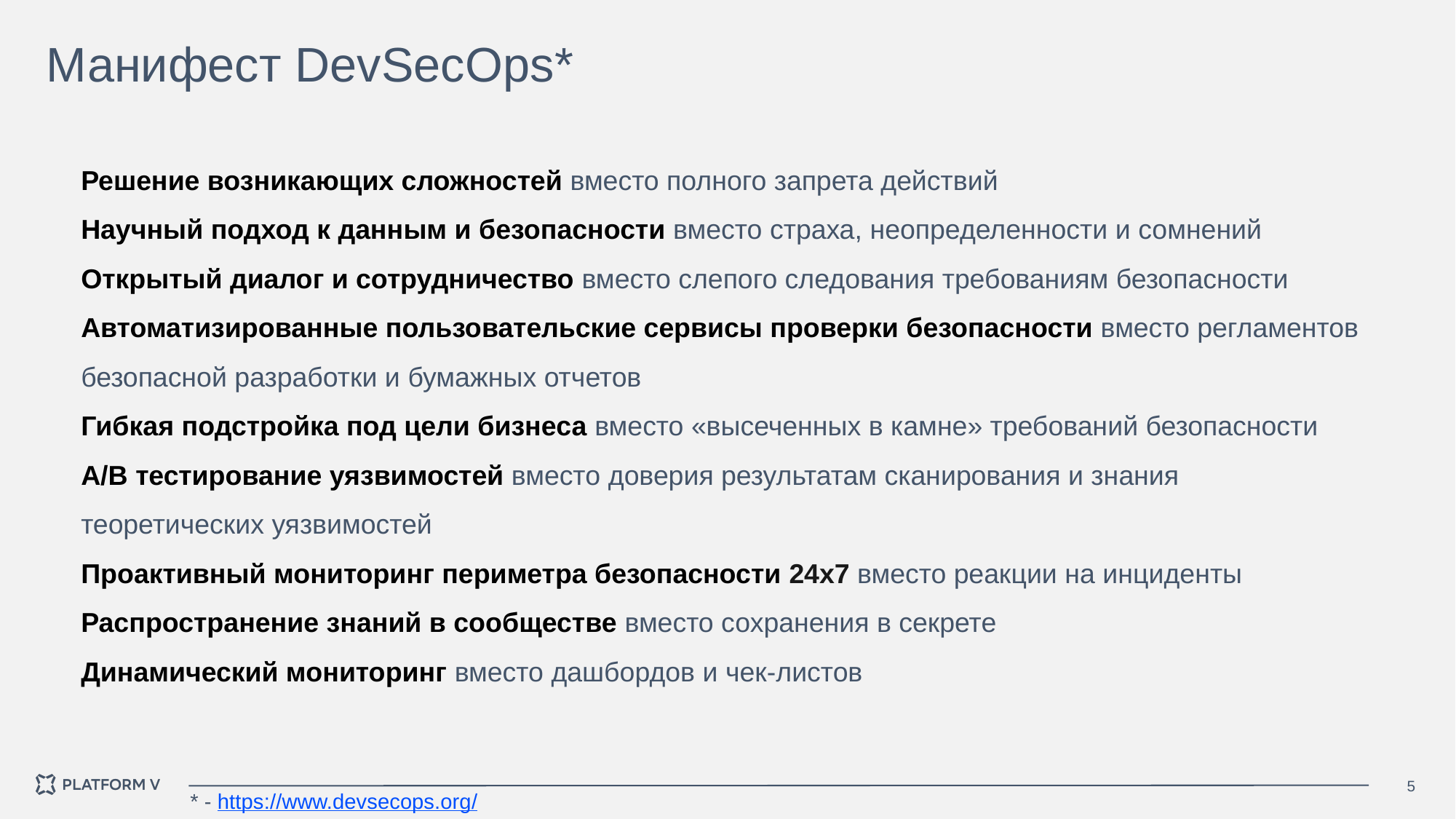

Манифест DevSecOps*
Решение возникающих сложностей вместо полного запрета действий
Научный подход к данным и безопасности вместо страха, неопределенности и сомнений
Открытый диалог и сотрудничество вместо слепого следования требованиям безопасности
Автоматизированные пользовательские сервисы проверки безопасности вместо регламентов безопасной разработки и бумажных отчетов
Гибкая подстройка под цели бизнеса вместо «высеченных в камне» требований безопасности
A/B тестирование уязвимостей вместо доверия результатам сканирования и знания теоретических уязвимостей
Проактивный мониторинг периметра безопасности 24x7 вместо реакции на инциденты
Распространение знаний в сообществе вместо сохранения в секрете
Динамический мониторинг вместо дашбордов и чек-листов
* - https://www.devsecops.org/